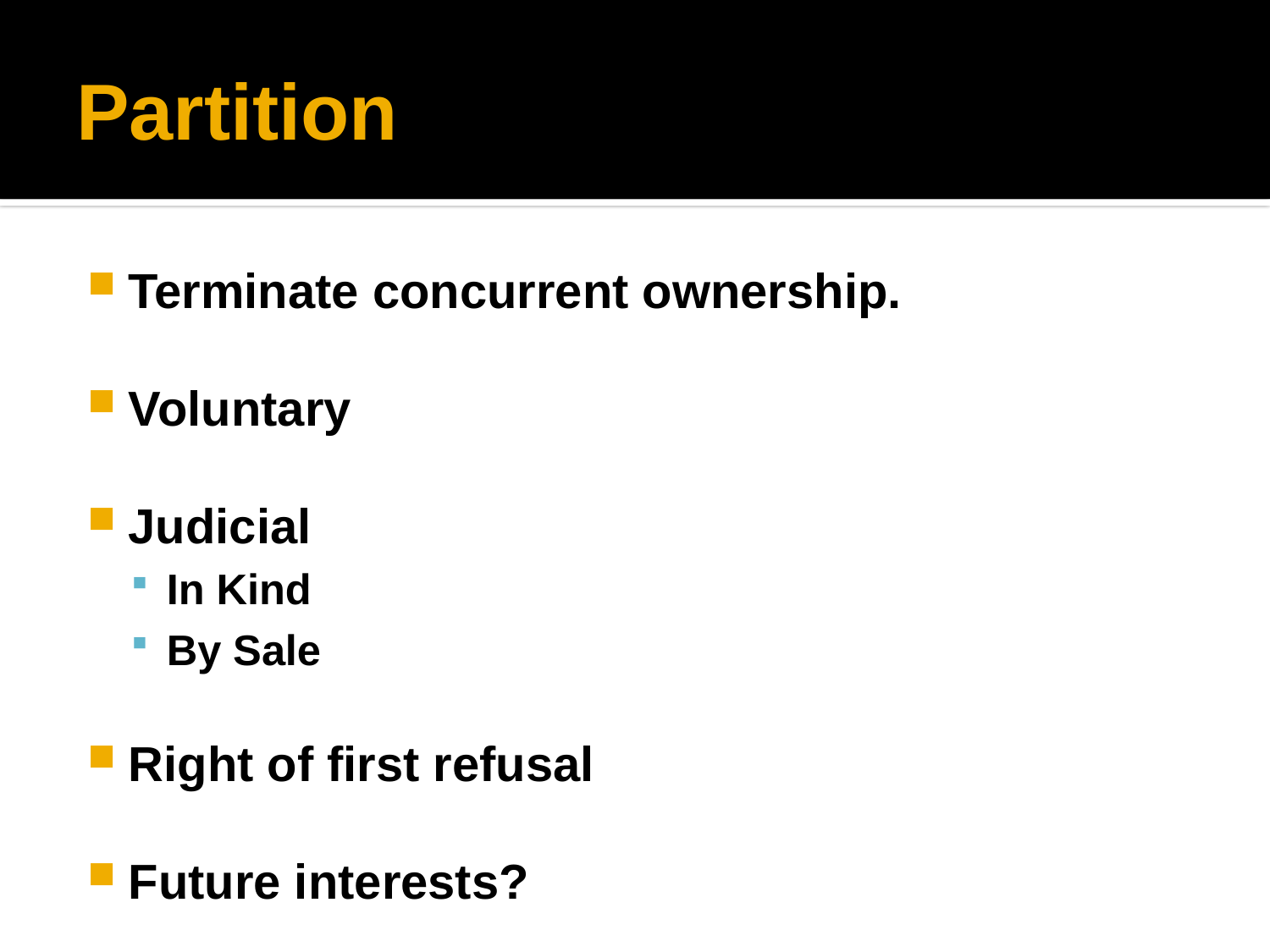

# Partition
Terminate concurrent ownership.

Voluntary

Judicial
In Kind
By Sale

Right of first refusal

Future interests?